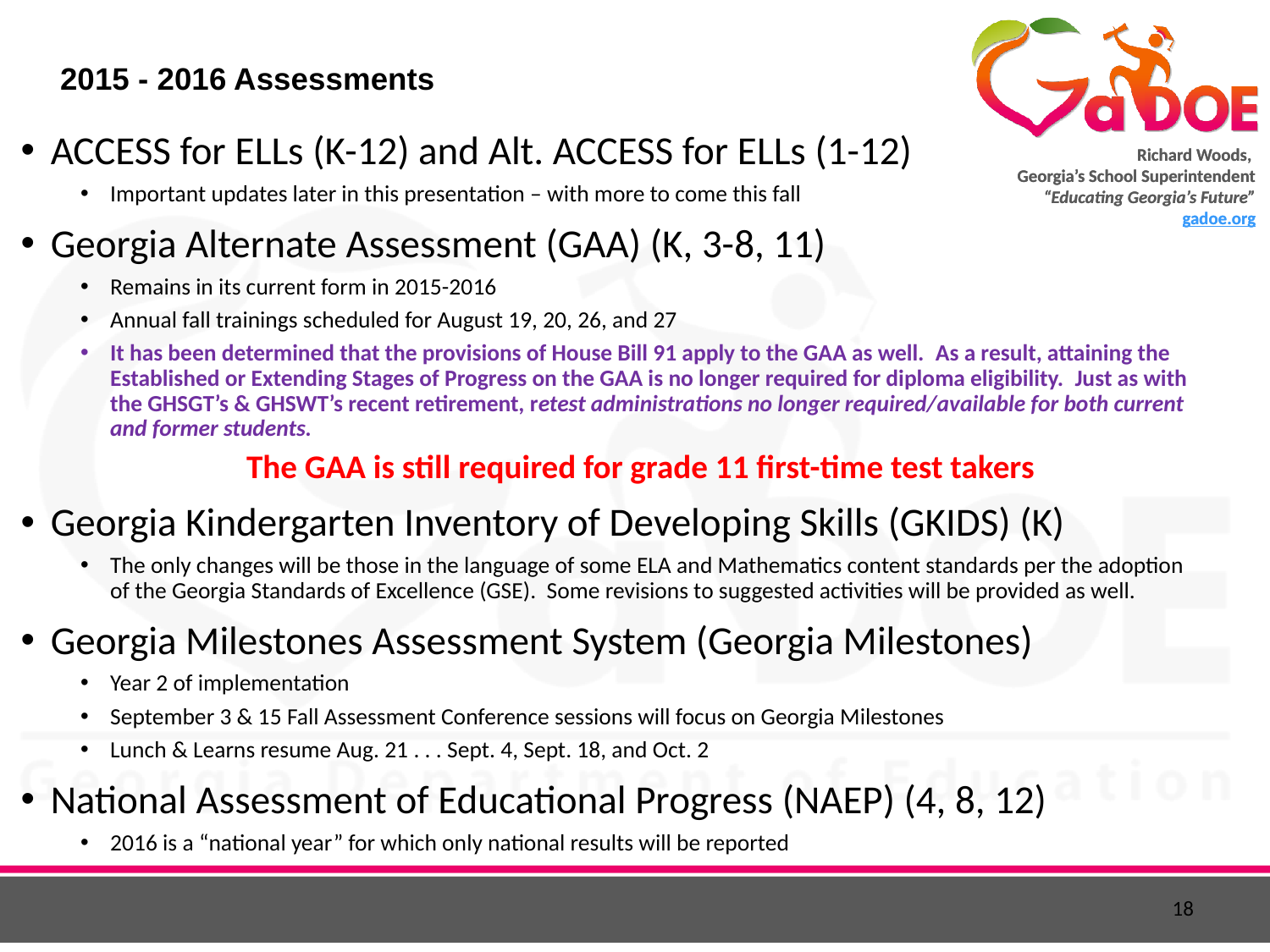

# 2015 - 2016 Assessments
ACCESS for ELLs (K-12) and Alt. ACCESS for ELLs (1-12)
Important updates later in this presentation – with more to come this fall
Georgia Alternate Assessment (GAA) (K, 3-8, 11)
Remains in its current form in 2015-2016
Annual fall trainings scheduled for August 19, 20, 26, and 27
It has been determined that the provisions of House Bill 91 apply to the GAA as well.  As a result, attaining the Established or Extending Stages of Progress on the GAA is no longer required for diploma eligibility.  Just as with the GHSGT’s & GHSWT’s recent retirement, retest administrations no longer required/available for both current and former students.
The GAA is still required for grade 11 first-time test takers
Georgia Kindergarten Inventory of Developing Skills (GKIDS) (K)
The only changes will be those in the language of some ELA and Mathematics content standards per the adoption of the Georgia Standards of Excellence (GSE).  Some revisions to suggested activities will be provided as well.
Georgia Milestones Assessment System (Georgia Milestones)
Year 2 of implementation
September 3 & 15 Fall Assessment Conference sessions will focus on Georgia Milestones
Lunch & Learns resume Aug. 21 . . . Sept. 4, Sept. 18, and Oct. 2
National Assessment of Educational Progress (NAEP) (4, 8, 12)
2016 is a “national year” for which only national results will be reported

18